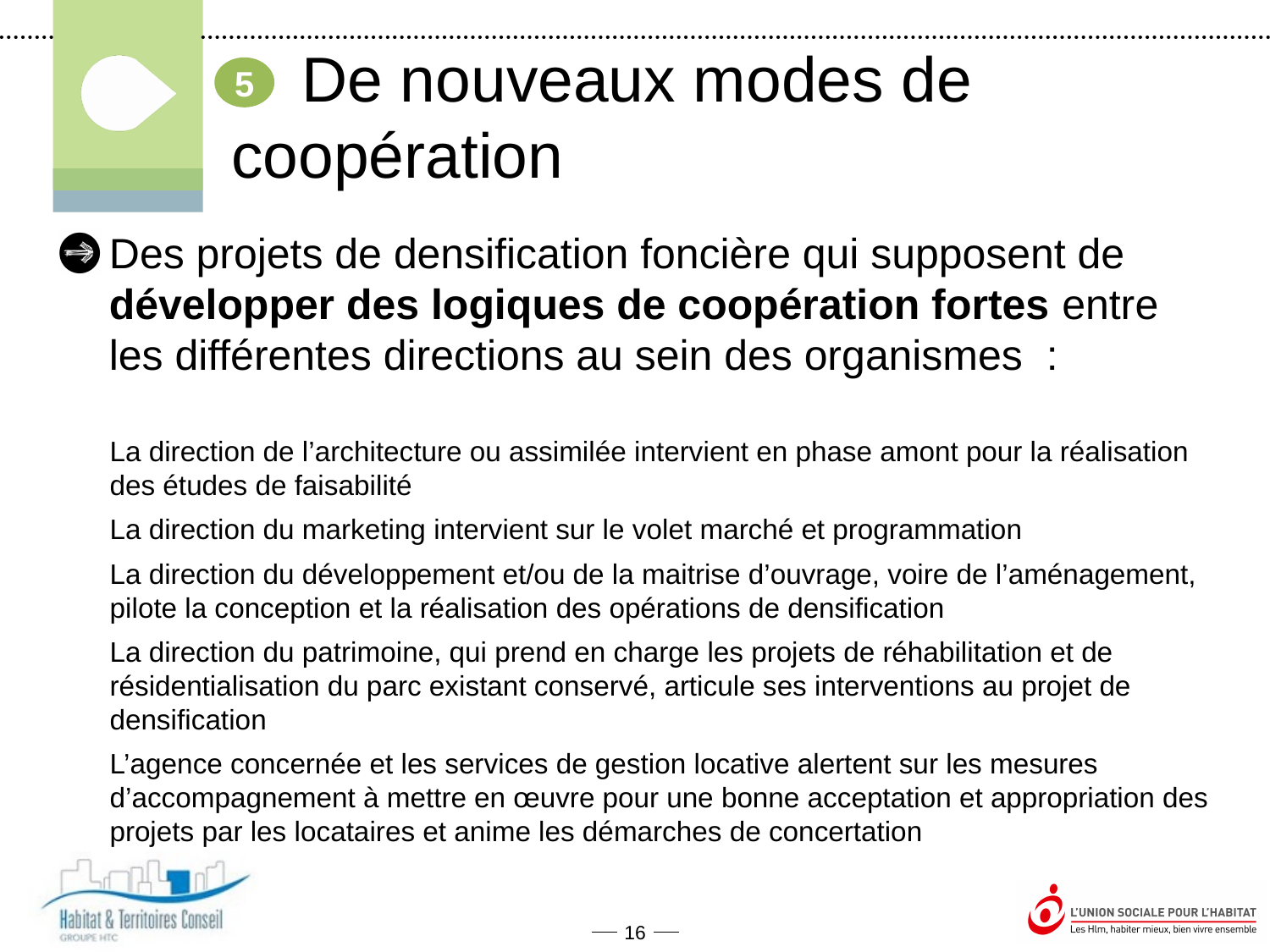

De nouveaux modes de coopération
5
Des projets de densification foncière qui supposent de développer des logiques de coopération fortes entre les différentes directions au sein des organismes  :

La direction de l’architecture ou assimilée intervient en phase amont pour la réalisation des études de faisabilité
La direction du marketing intervient sur le volet marché et programmation
La direction du développement et/ou de la maitrise d’ouvrage, voire de l’aménagement, pilote la conception et la réalisation des opérations de densification
La direction du patrimoine, qui prend en charge les projets de réhabilitation et de résidentialisation du parc existant conservé, articule ses interventions au projet de densification
L’agence concernée et les services de gestion locative alertent sur les mesures d’accompagnement à mettre en œuvre pour une bonne acceptation et appropriation des projets par les locataires et anime les démarches de concertation